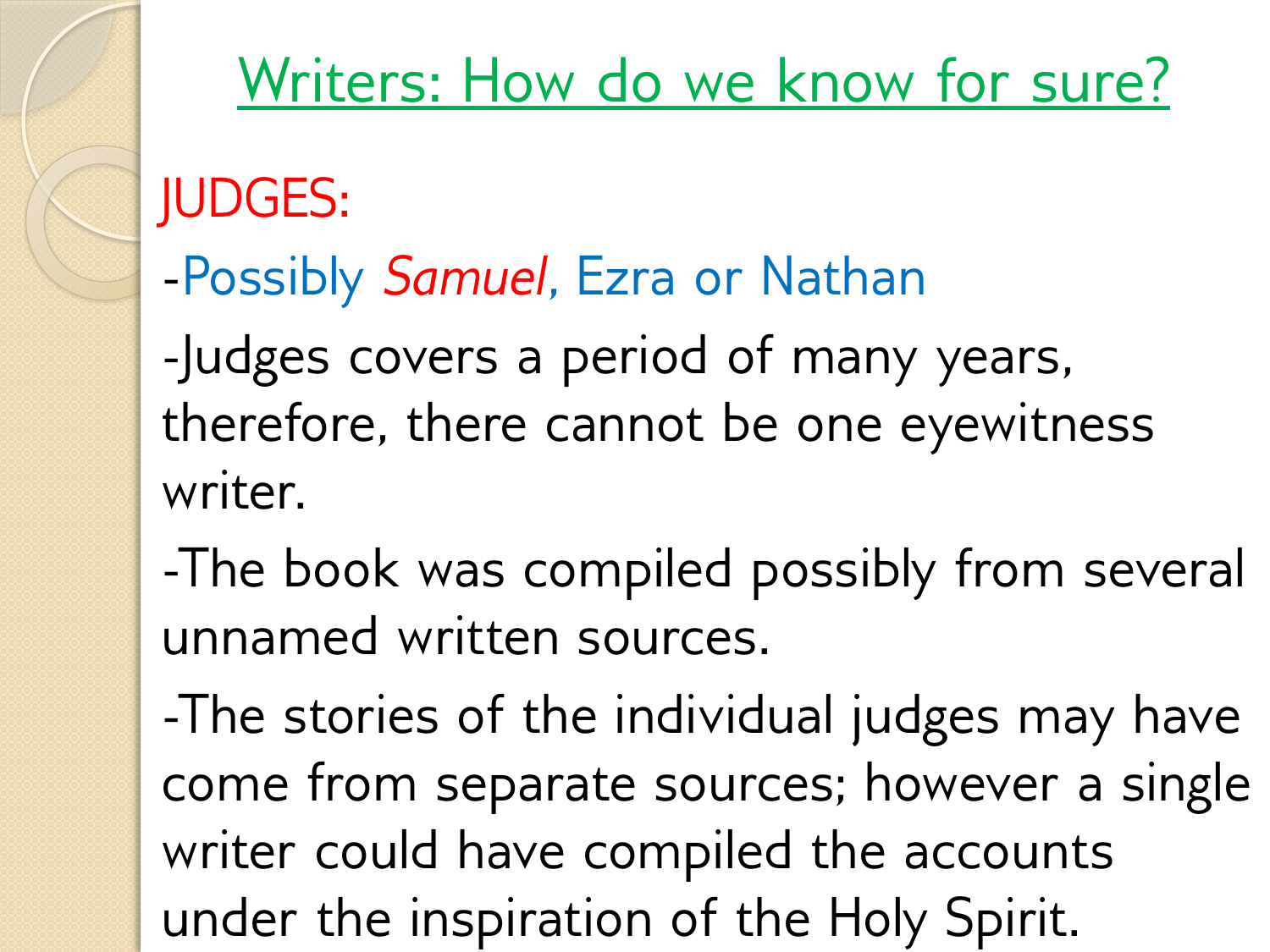

# Writers: How do we know for sure?

JUDGES:
-Possibly Samuel, Ezra or Nathan
-Judges covers a period of many years, therefore, there cannot be one eyewitness writer.
-The book was compiled possibly from several unnamed written sources.
-The stories of the individual judges may have come from separate sources; however a single writer could have compiled the accounts under the inspiration of the Holy Spirit.